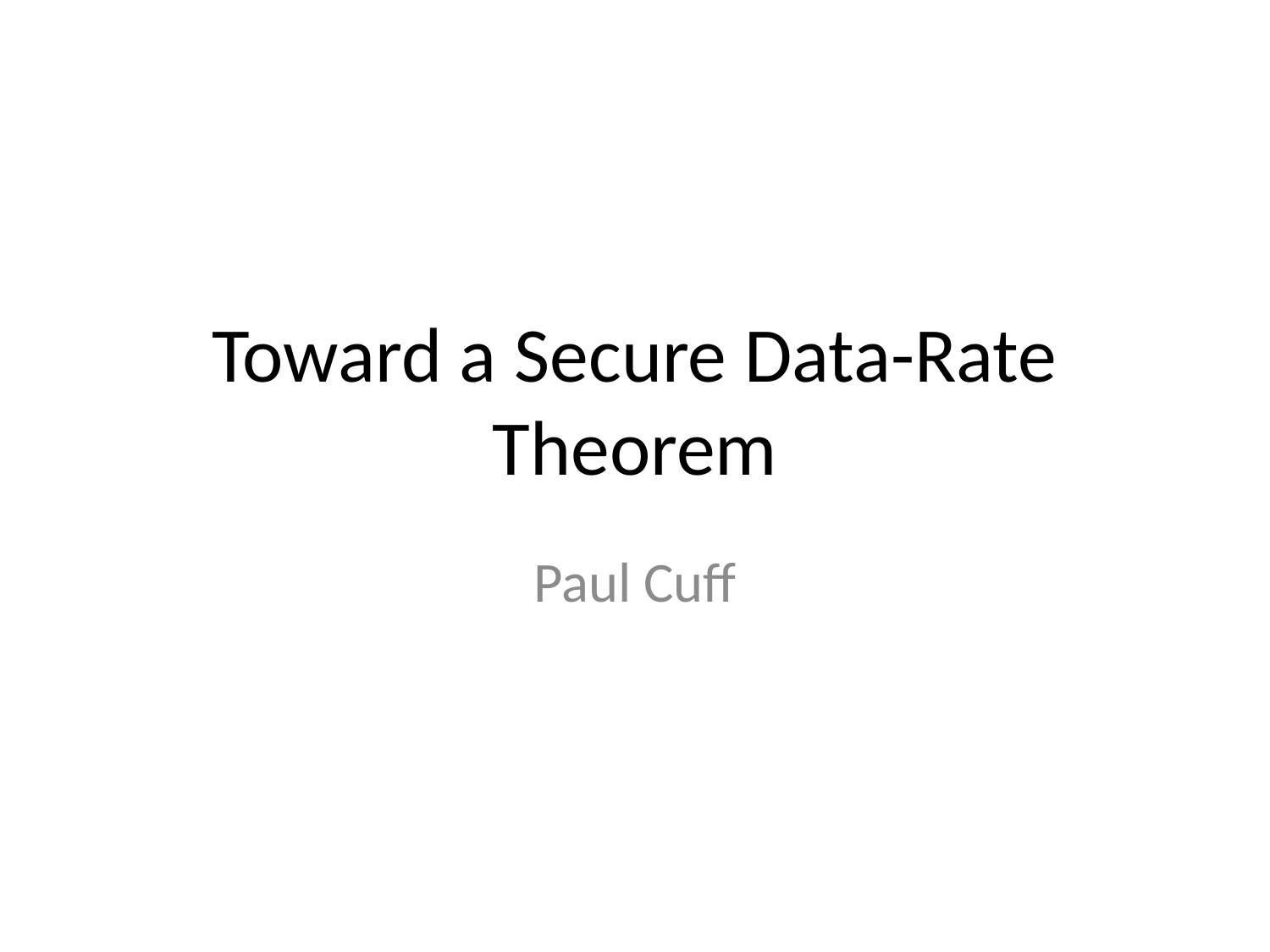

# Toward a Secure Data-Rate Theorem
Paul Cuff